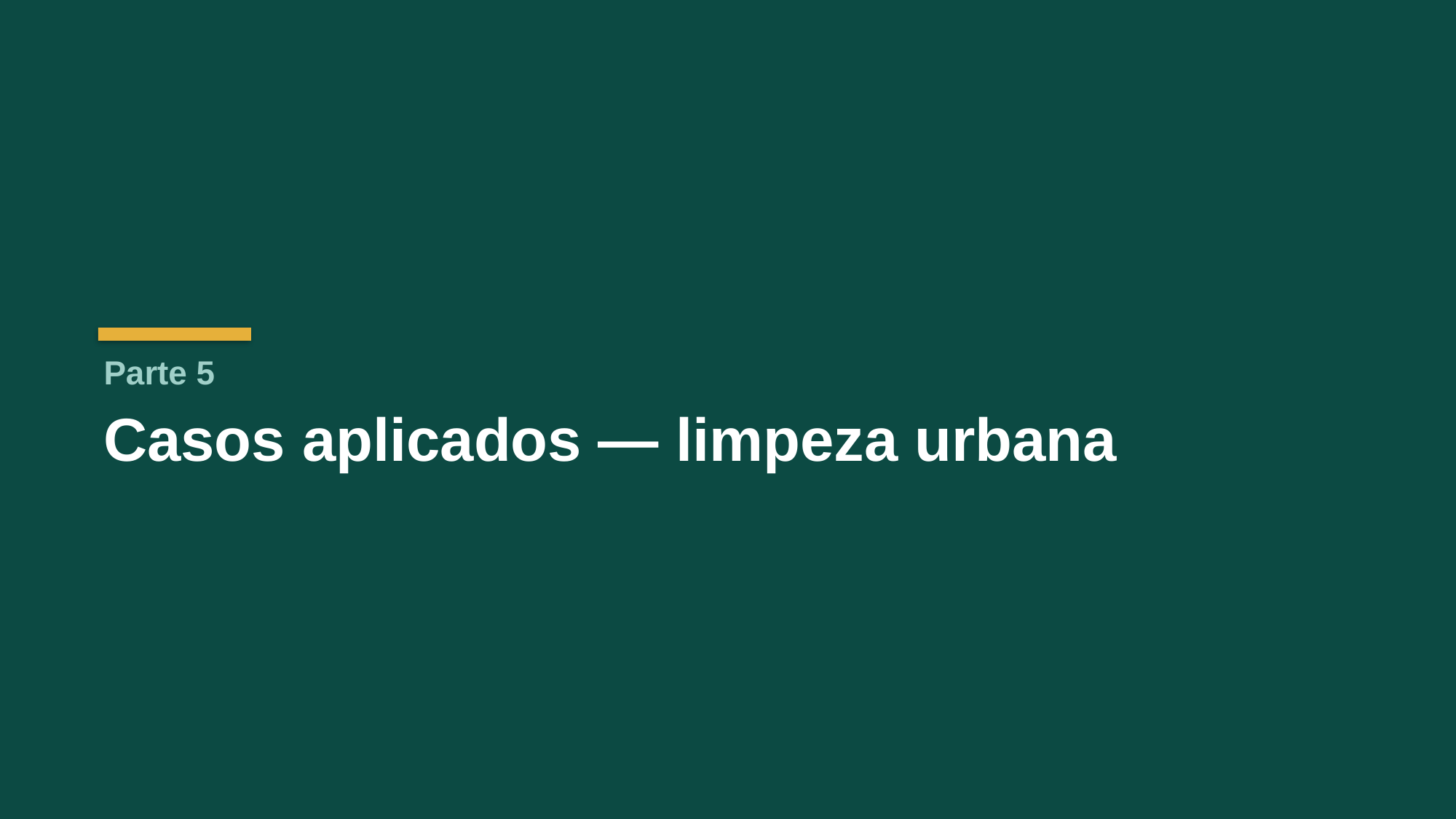

Parte 5
Casos aplicados — limpeza urbana